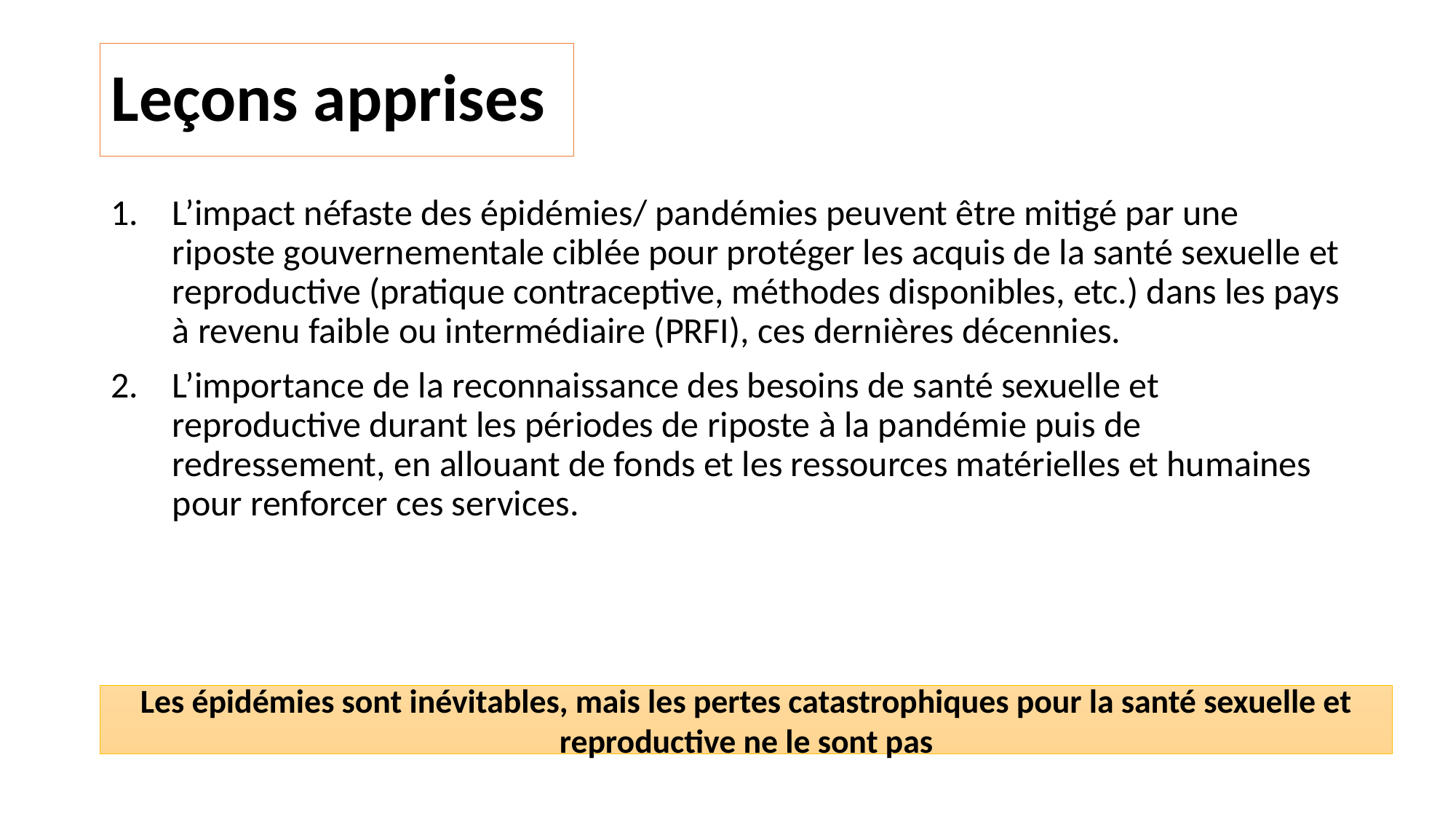

# Leçons apprises
L’impact néfaste des épidémies/ pandémies peuvent être mitigé par une riposte gouvernementale ciblée pour protéger les acquis de la santé sexuelle et reproductive (pratique contraceptive, méthodes disponibles, etc.) dans les pays à revenu faible ou intermédiaire (PRFI), ces dernières décennies.
L’importance de la reconnaissance des besoins de santé sexuelle et reproductive durant les périodes de riposte à la pandémie puis de redressement, en allouant de fonds et les ressources matérielles et humaines pour renforcer ces services.
Les épidémies sont inévitables, mais les pertes catastrophiques pour la santé sexuelle et reproductive ne le sont pas